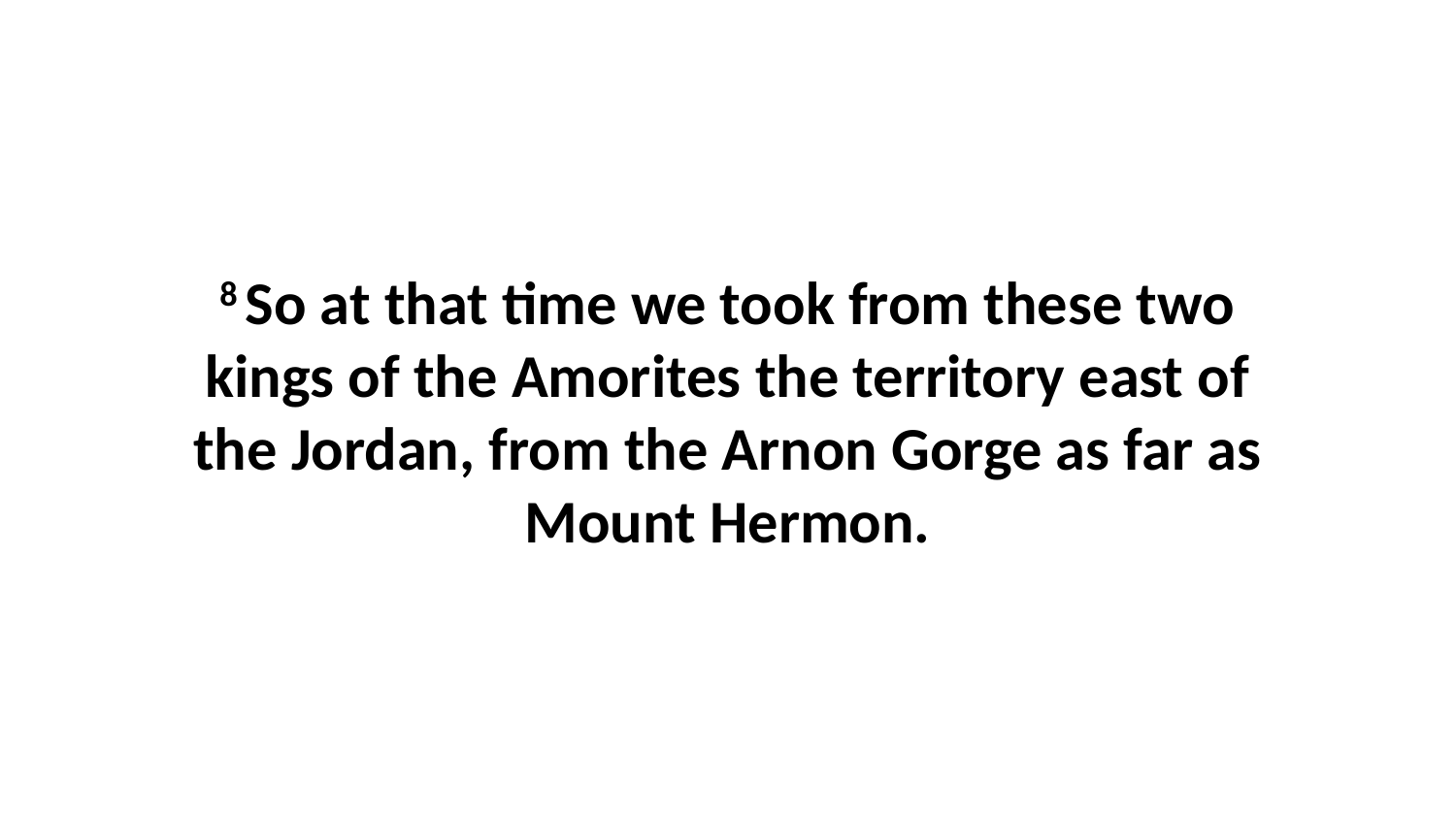

8 So at that time we took from these two kings of the Amorites the territory east of the Jordan, from the Arnon Gorge as far as Mount Hermon.